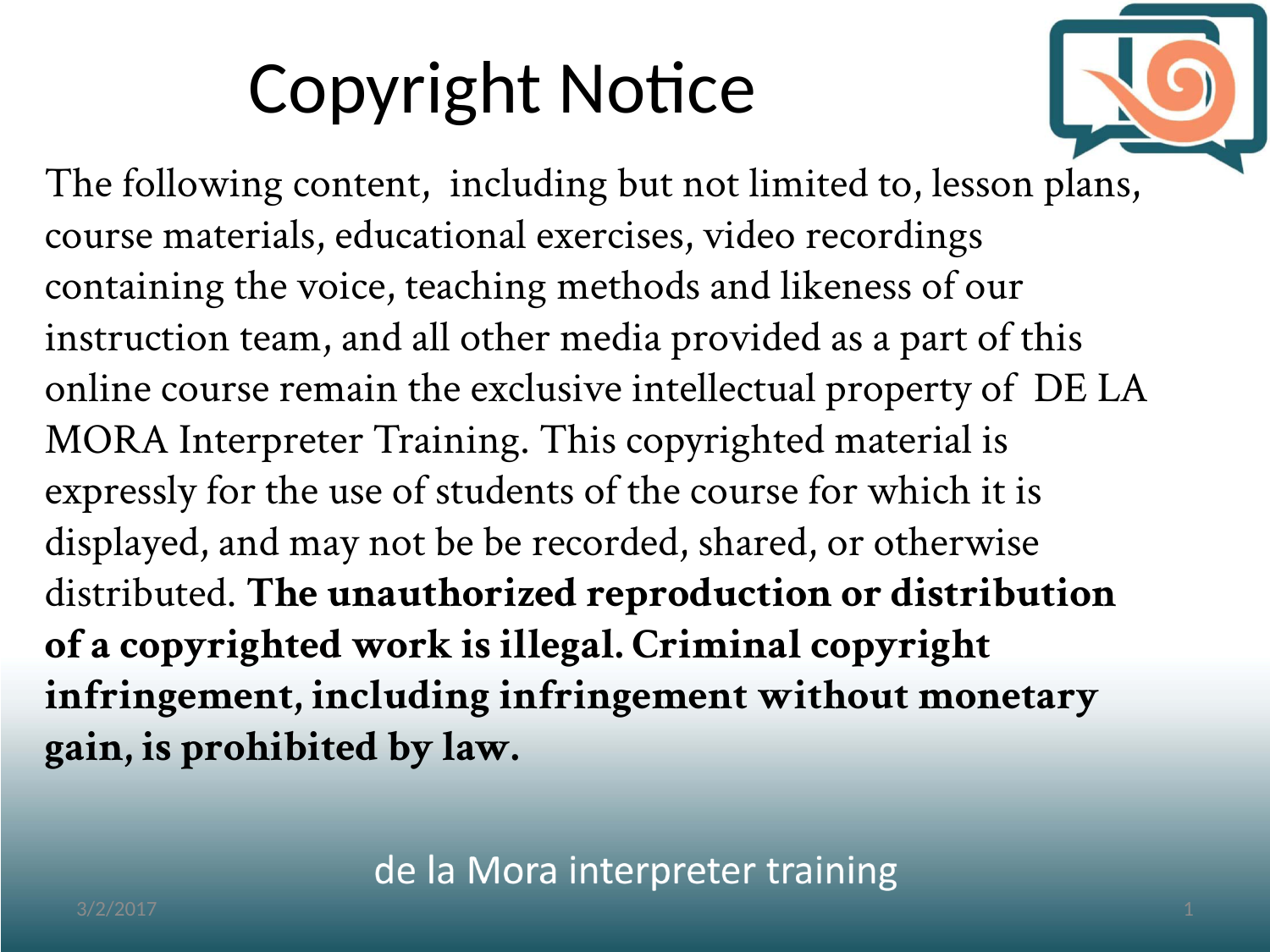

# Copyright Notice
The following content,  including but not limited to, lesson plans, course materials, educational exercises, video recordings containing the voice, teaching methods and likeness of our instruction team, and all other media provided as a part of this online course remain the exclusive intellectual property of  DE LA MORA Interpreter Training. This copyrighted material is expressly for the use of students of the course for which it is displayed, and may not be be recorded, shared, or otherwise distributed. The unauthorized reproduction or distribution of a copyrighted work is illegal. Criminal copyright infringement, including infringement without monetary gain, is prohibited by law.
3/2/2017
1